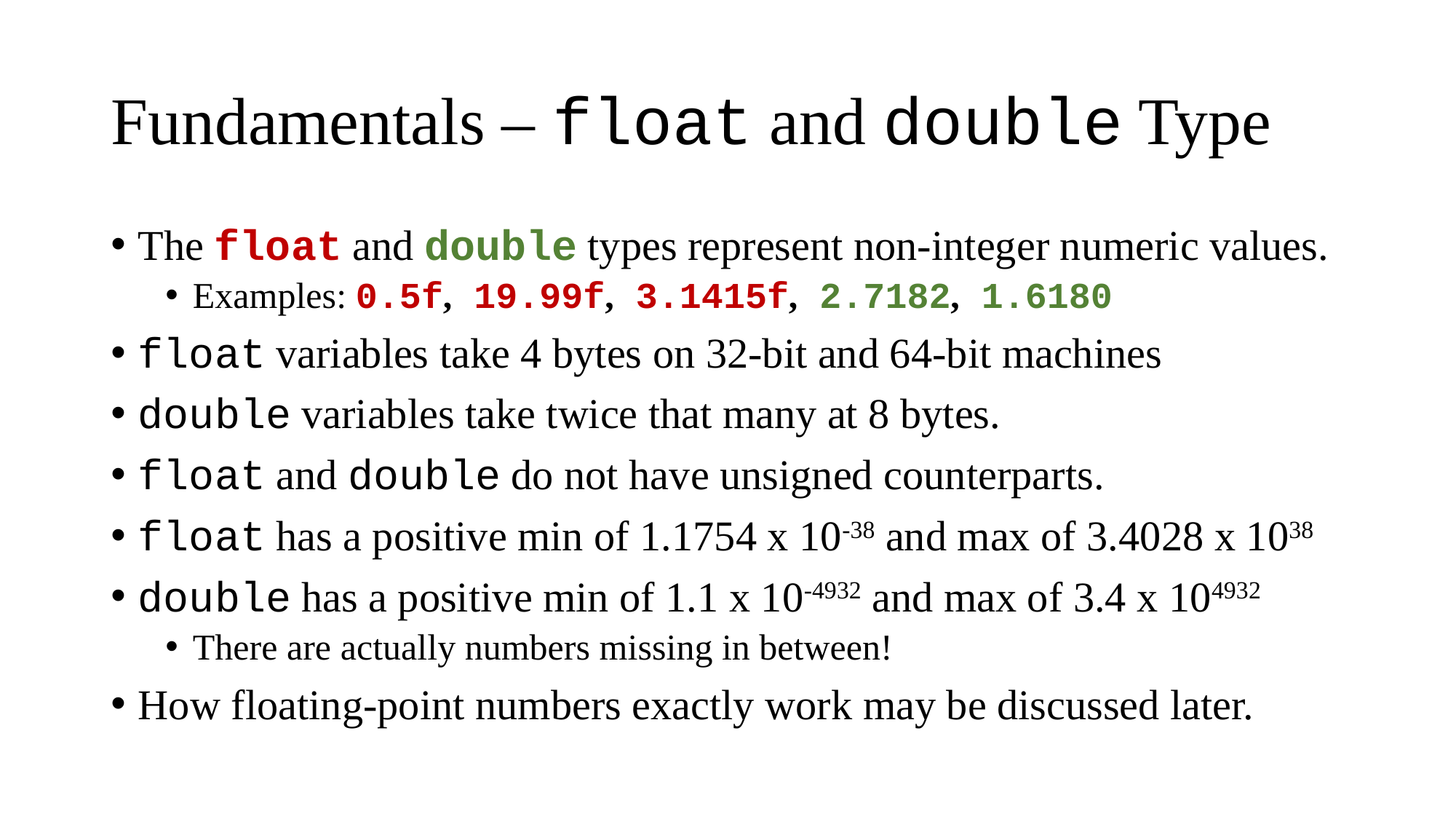

# Fundamentals – float and double Type
The float and double types represent non-integer numeric values.
Examples: 0.5f, 19.99f, 3.1415f, 2.7182, 1.6180
float variables take 4 bytes on 32-bit and 64-bit machines
double variables take twice that many at 8 bytes.
float and double do not have unsigned counterparts.
float has a positive min of 1.1754 x 10-38 and max of 3.4028 x 1038
double has a positive min of 1.1 x 10-4932 and max of 3.4 x 104932
There are actually numbers missing in between!
How floating-point numbers exactly work may be discussed later.